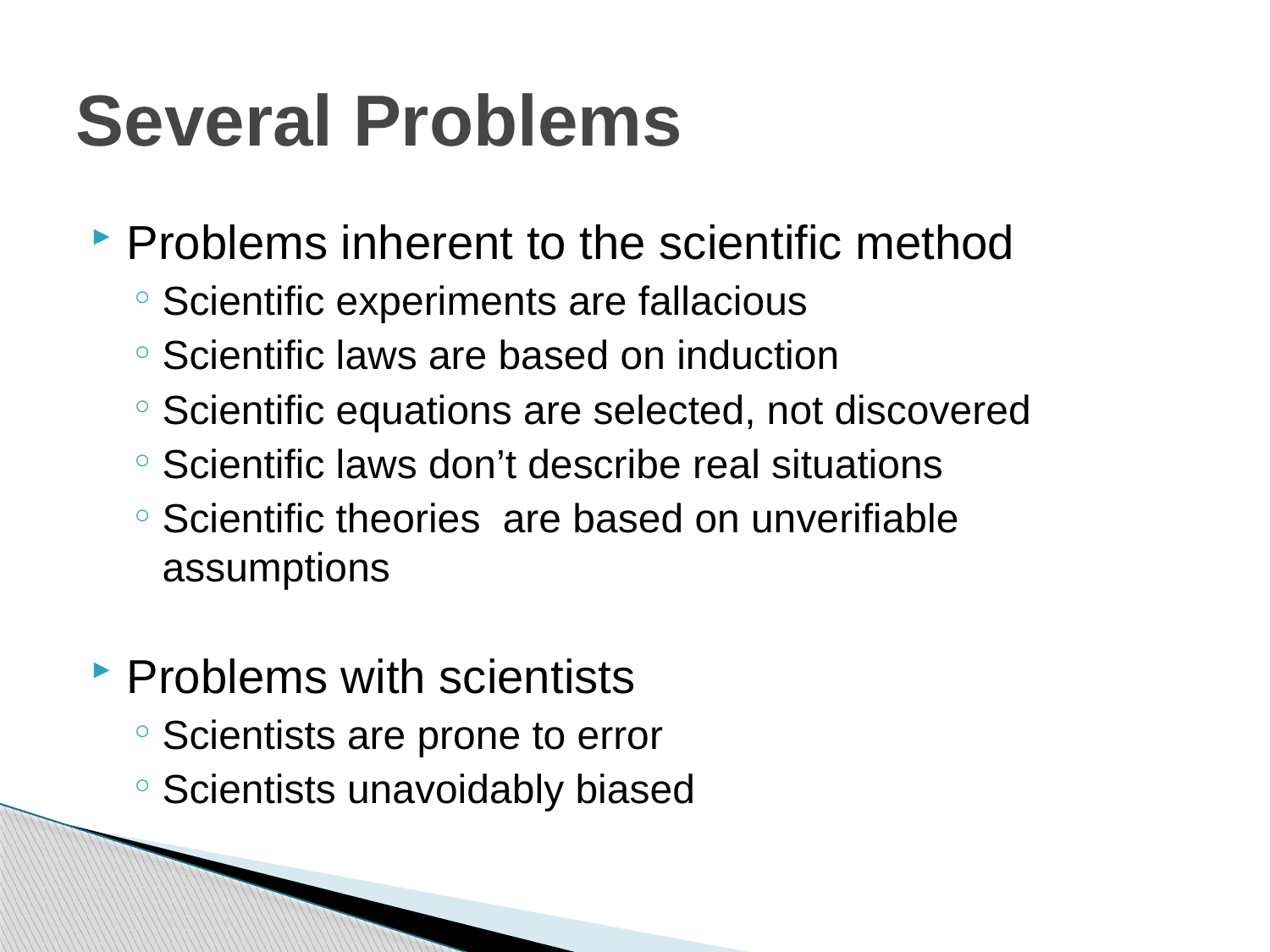

# Several Problems
Problems inherent to the scientific method
Scientific experiments are fallacious
Scientific laws are based on induction
Scientific equations are selected, not discovered
Scientific laws don’t describe real situations
Scientific theories  are based on unverifiable assumptions
Problems with scientists
Scientists are prone to error
Scientists unavoidably biased